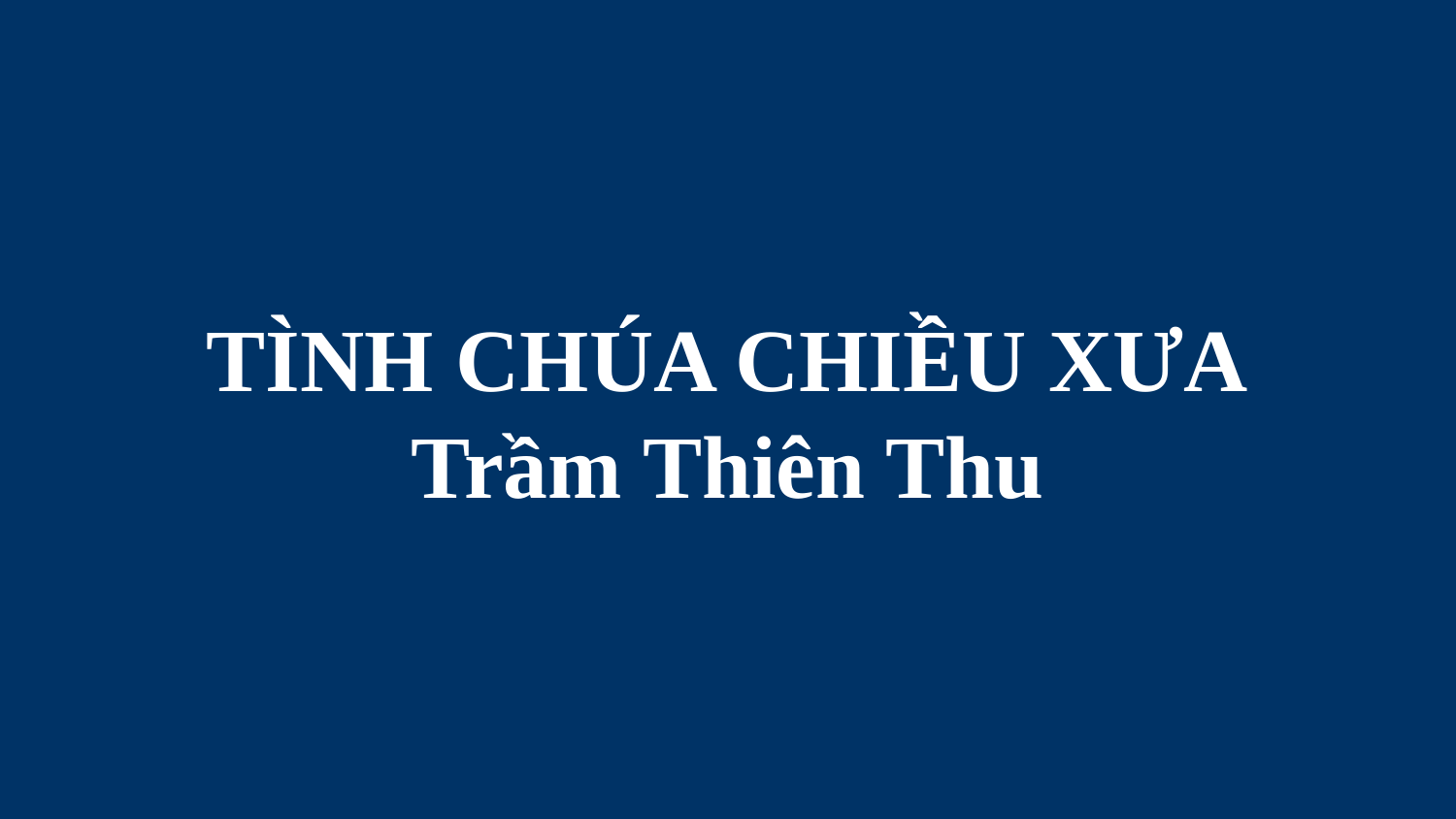

# TÌNH CHÚA CHIỀU XƯA Trầm Thiên Thu